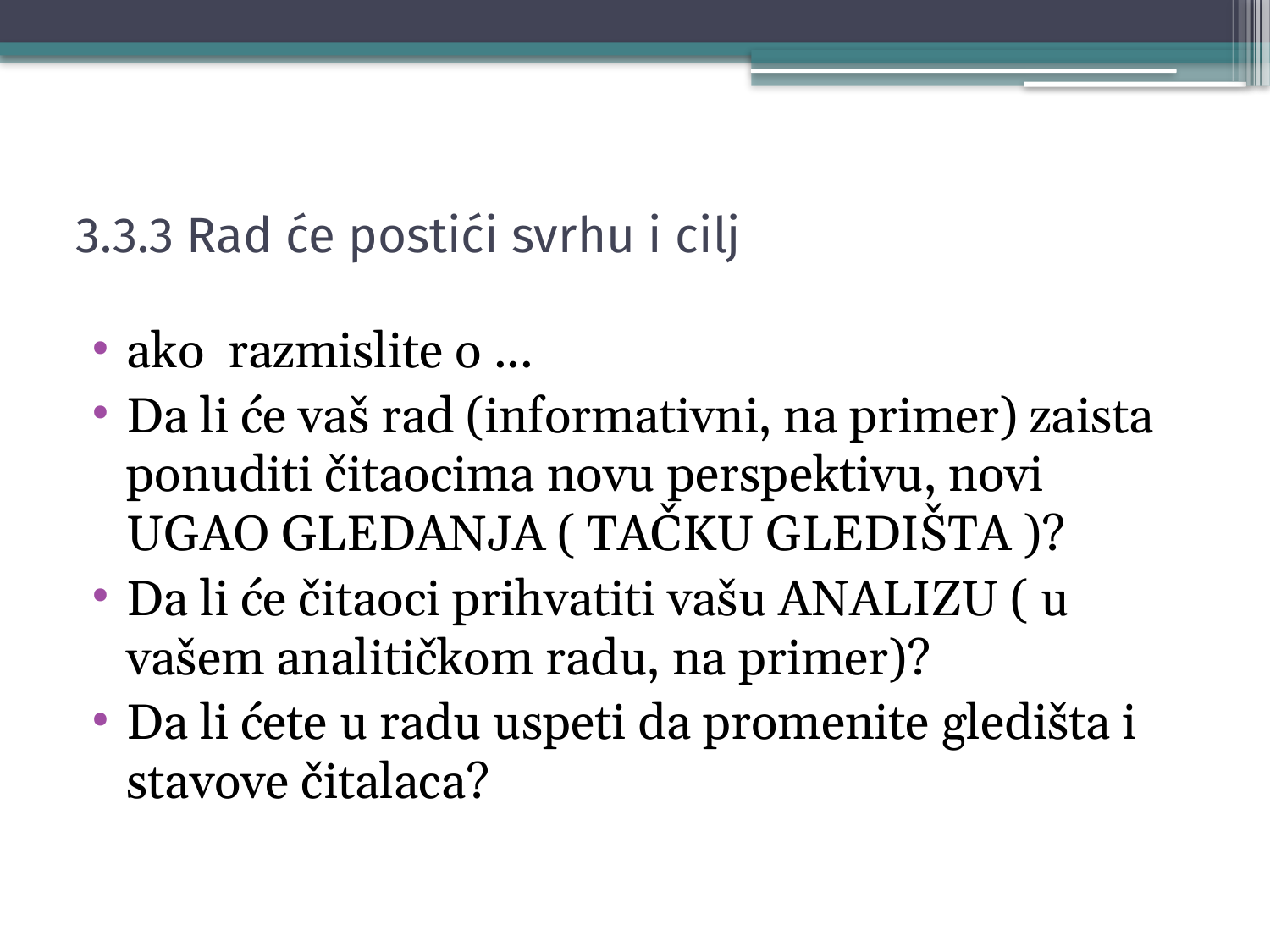

# 3.3.3 Rad će postići svrhu i cilj
ako  razmislite o ...
Da li će vaš rad (informativni, na primer) zaista ponuditi čitaocima novu perspektivu, novi UGAO GLEDANJA ( TAČKU GLEDIŠTA )?
Da li će čitaoci prihvatiti vašu ANALIZU ( u vašem analitičkom radu, na primer)?
Da li ćete u radu uspeti da promenite gledišta i stavove čitalaca?